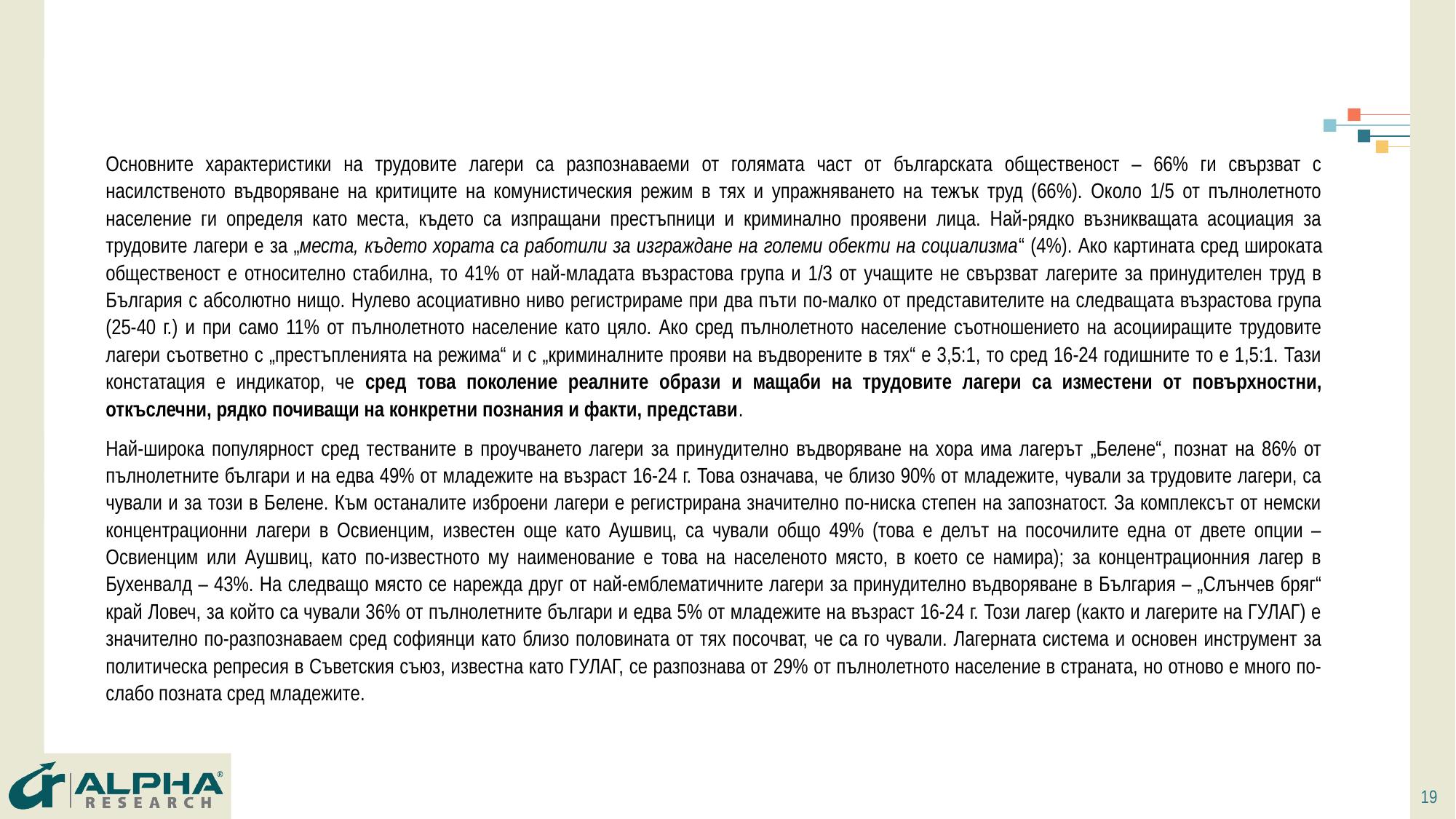

Основните характеристики на трудовите лагери са разпознаваеми от голямата част от българската общественост – 66% ги свързват с насилственото въдворяване на критиците на комунистическия режим в тях и упражняването на тежък труд (66%). Около 1/5 от пълнолетното население ги определя като места, където са изпращани престъпници и криминално проявени лица. Най-рядко възникващата асоциация за трудовите лагери е за „места, където хората са работили за изграждане на големи обекти на социализма“ (4%). Ако картината сред широката общественост е относително стабилна, то 41% от най-младата възрастова група и 1/3 от учащите не свързват лагерите за принудителен труд в България с абсолютно нищо. Нулево асоциативно ниво регистрираме при два пъти по-малко от представителите на следващата възрастова група (25-40 г.) и при само 11% от пълнолетното население като цяло. Ако сред пълнолетното население съотношението на асоцииращите трудовите лагери съответно с „престъпленията на режима“ и с „криминалните прояви на въдворените в тях“ е 3,5:1, то сред 16-24 годишните то е 1,5:1. Тази констатация е индикатор, че сред това поколение реалните образи и мащаби на трудовите лагери са изместени от повърхностни, откъслечни, рядко почиващи на конкретни познания и факти, представи.
Най-широка популярност сред тестваните в проучването лагери за принудително въдворяване на хора има лагерът „Белене“, познат на 86% от пълнолетните българи и на едва 49% от младежите на възраст 16-24 г. Това означава, че близо 90% от младежите, чували за трудовите лагери, са чували и за този в Белене. Към останалите изброени лагери е регистрирана значително по-ниска степен на запознатост. За комплексът от немски концентрационни лагери в Освиенцим, известен още като Аушвиц, са чували общо 49% (това е делът на посочилите една от двете опции – Освиенцим или Аушвиц, като по-известното му наименование е това на населеното място, в което се намира); за концентрационния лагер в Бухенвалд – 43%. На следващо място се нарежда друг от най-емблематичните лагери за принудително въдворяване в България – „Слънчев бряг“ край Ловеч, за който са чували 36% от пълнолетните българи и едва 5% от младежите на възраст 16-24 г. Този лагер (както и лагерите на ГУЛАГ) е значително по-разпознаваем сред софиянци като близо половината от тях посочват, че са го чували. Лагерната система и основен инструмент за политическа репресия в Съветския съюз, известна като ГУЛАГ, се разпознава от 29% от пълнолетното население в страната, но отново е много по-слабо позната сред младежите.

19